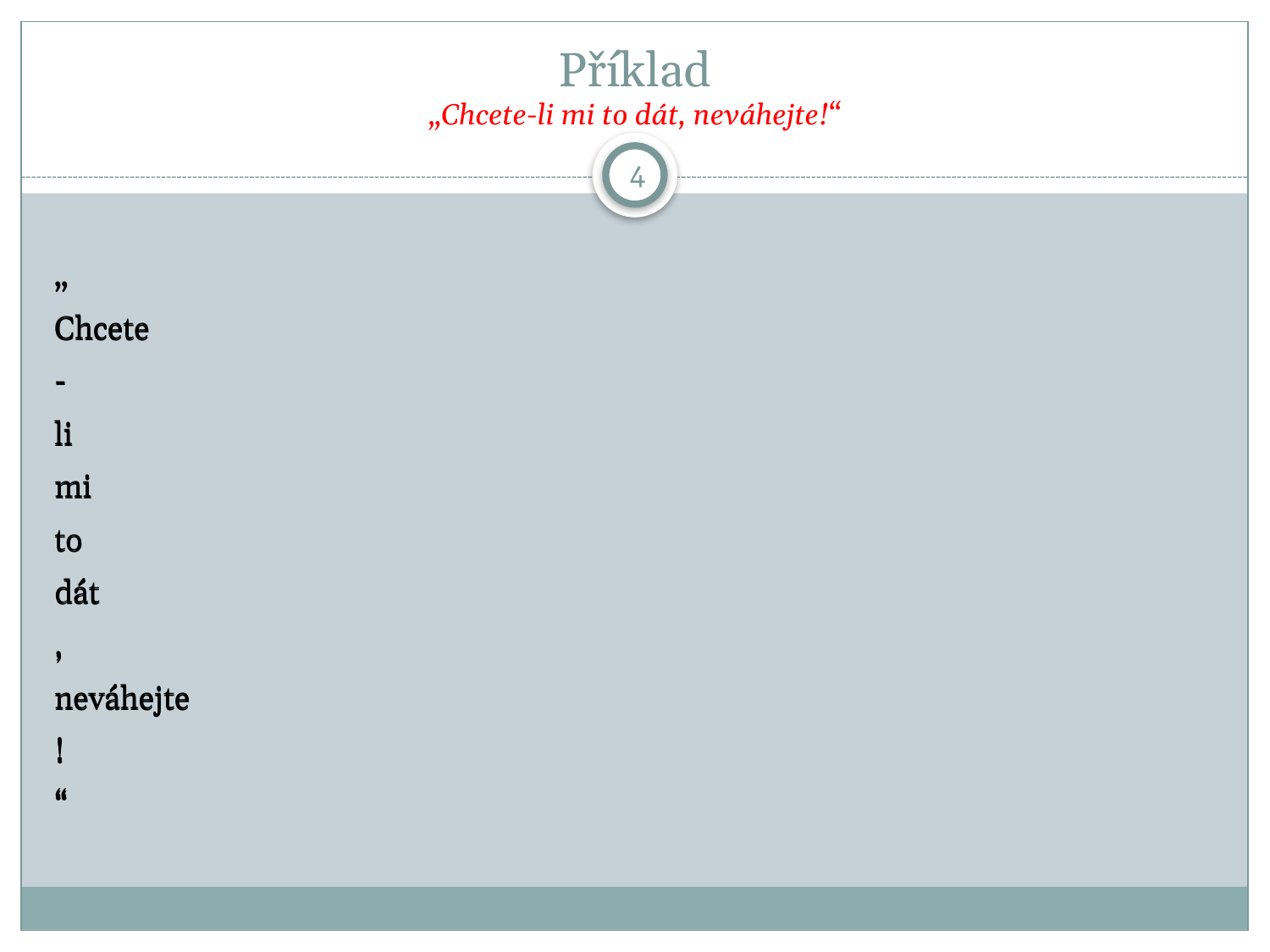

# Příklad „Chcete-li mi to dát, neváhejte!“
4
| „ |
| --- |
| Chcete |
| - |
| li |
| mi |
| to |
| dát |
| , |
| neváhejte |
| ! |
| “ |
| „ |
| --- |
| Chcete |
| - |
| li |
| mi |
| to |
| dát |
| , |
| neváhejte |
| ! |
| “ |